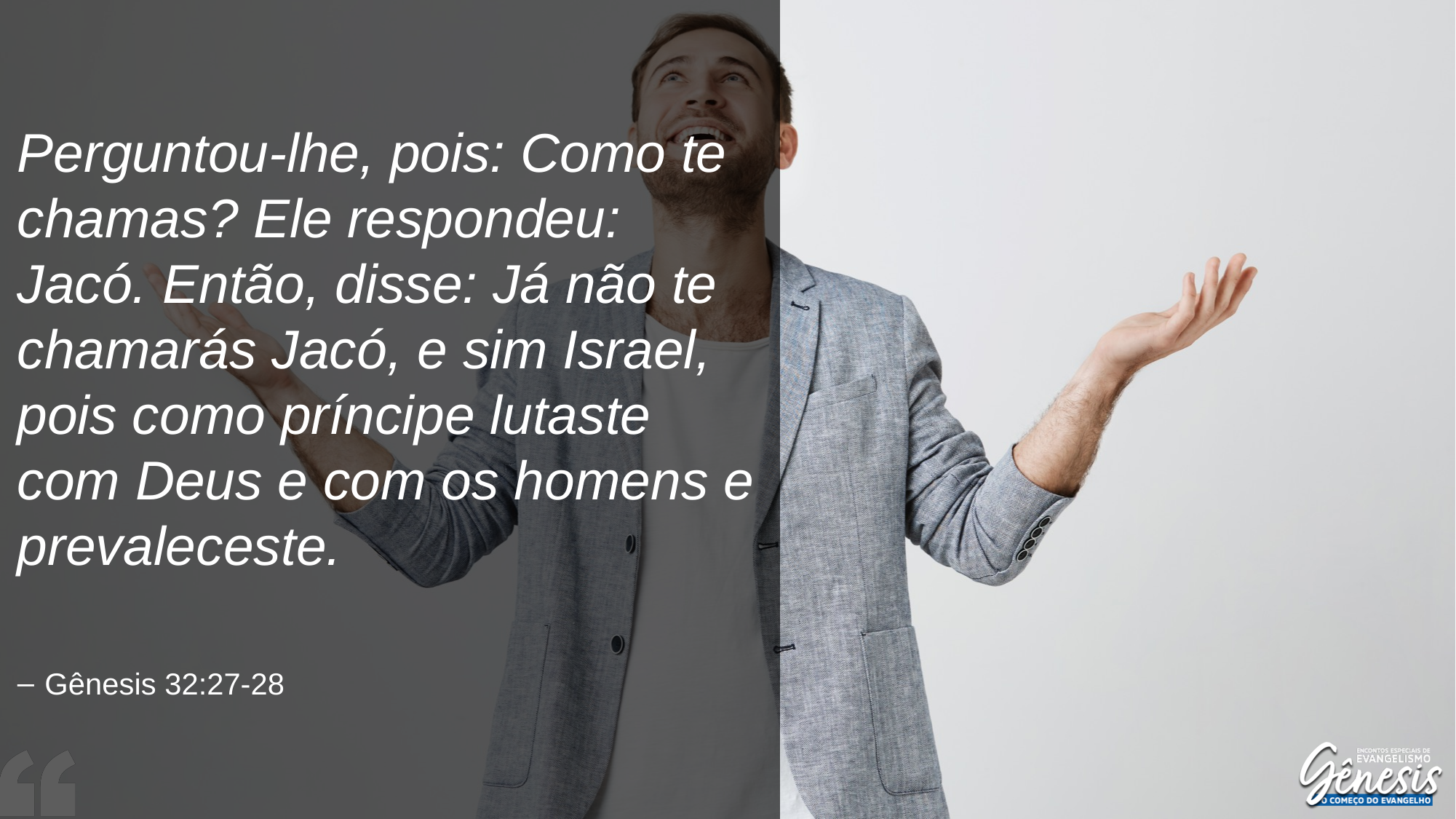

Perguntou-lhe, pois: Como te chamas? Ele respondeu: Jacó. Então, disse: Já não te chamarás Jacó, e sim Israel, pois como príncipe lutaste com Deus e com os homens e prevaleceste.
Gênesis 32:27-28